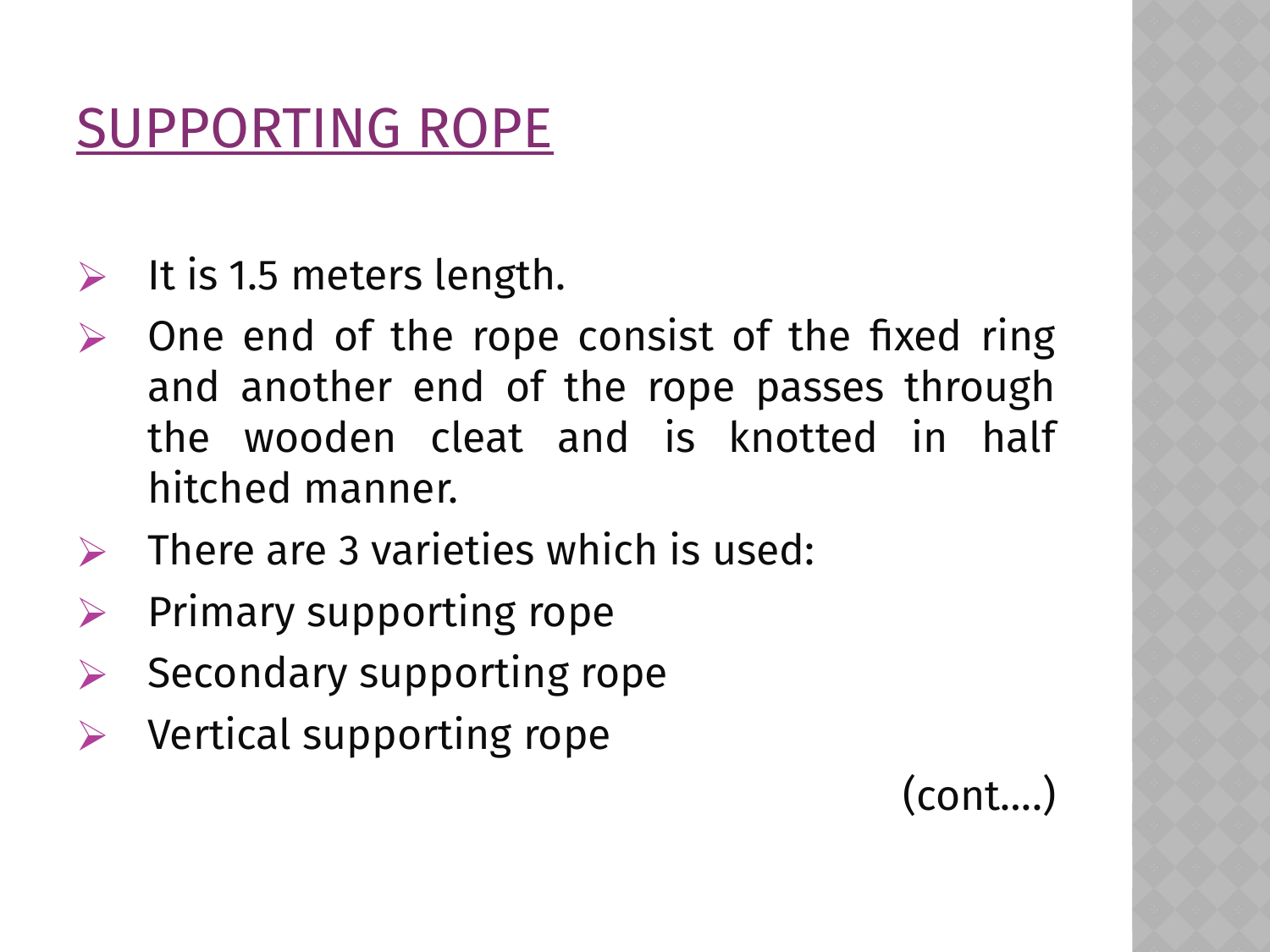

SUPPORTING ROPE

It is 1.5 meters length.
One end of the rope consist of the fixed ring and another end of the rope passes through the wooden cleat and is knotted in half hitched manner.
There are 3 varieties which is used:
Primary supporting rope
Secondary supporting rope
Vertical supporting rope
(cont….)